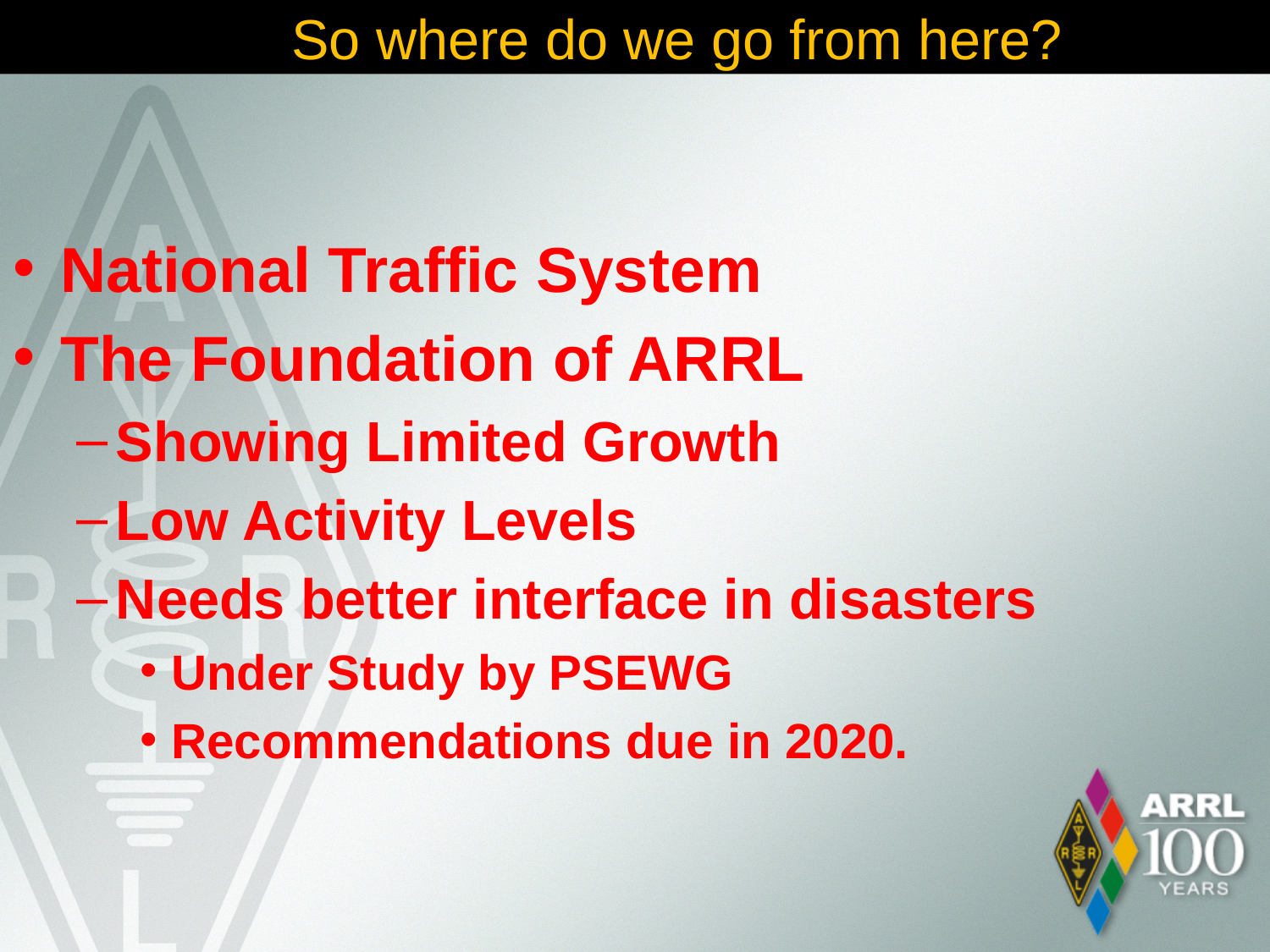

# So where do we go from here?
National Traffic System
The Foundation of ARRL
Showing Limited Growth
Low Activity Levels
Needs better interface in disasters
Under Study by PSEWG
Recommendations due in 2020.